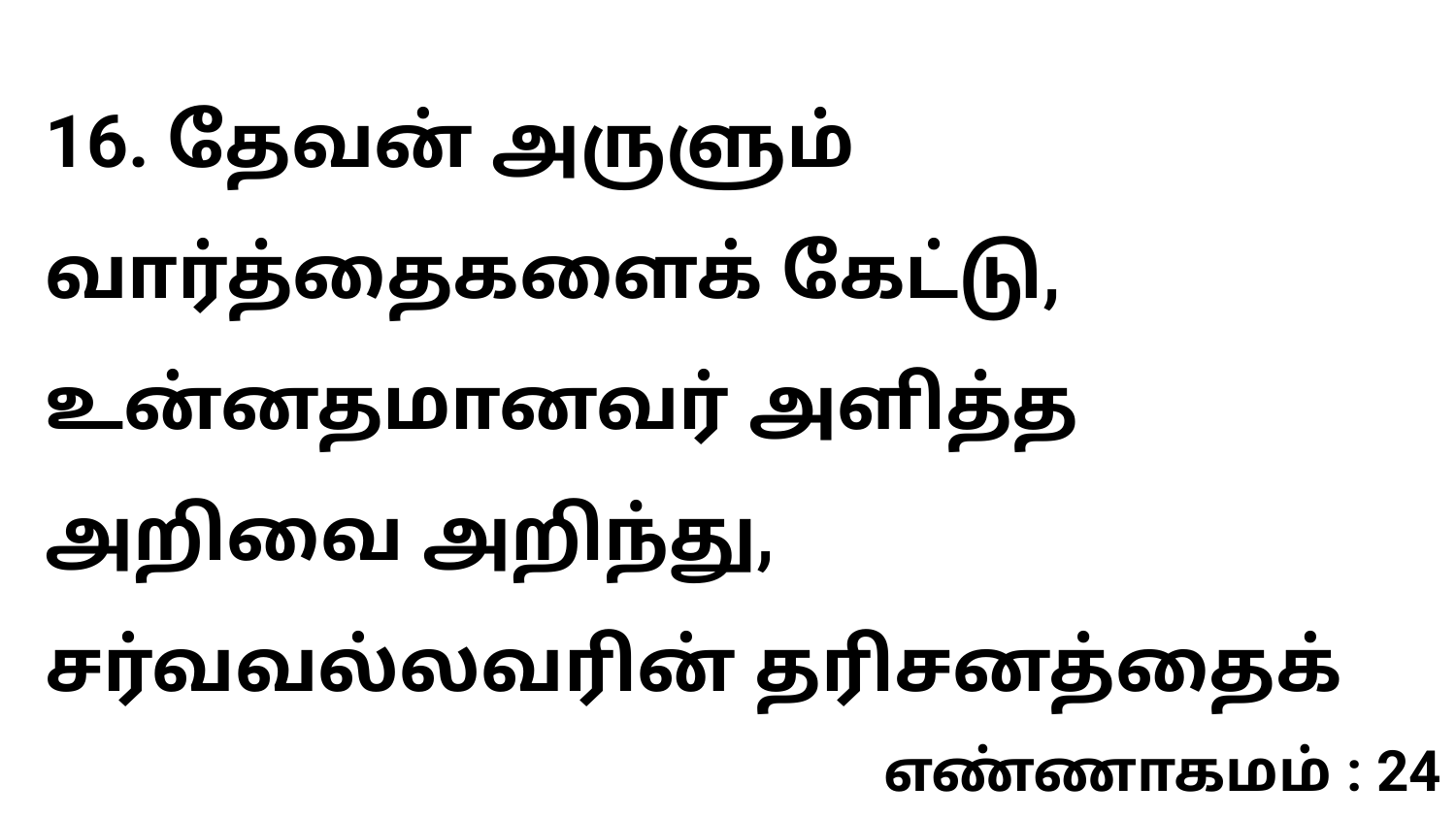

16. தேவன் அருளும் வார்த்தைகளைக் கேட்டு, உன்னதமானவர் அளித்த அறிவை அறிந்து, சர்வவல்லவரின் தரிசனத்தைக்
எண்ணாகமம் : 24